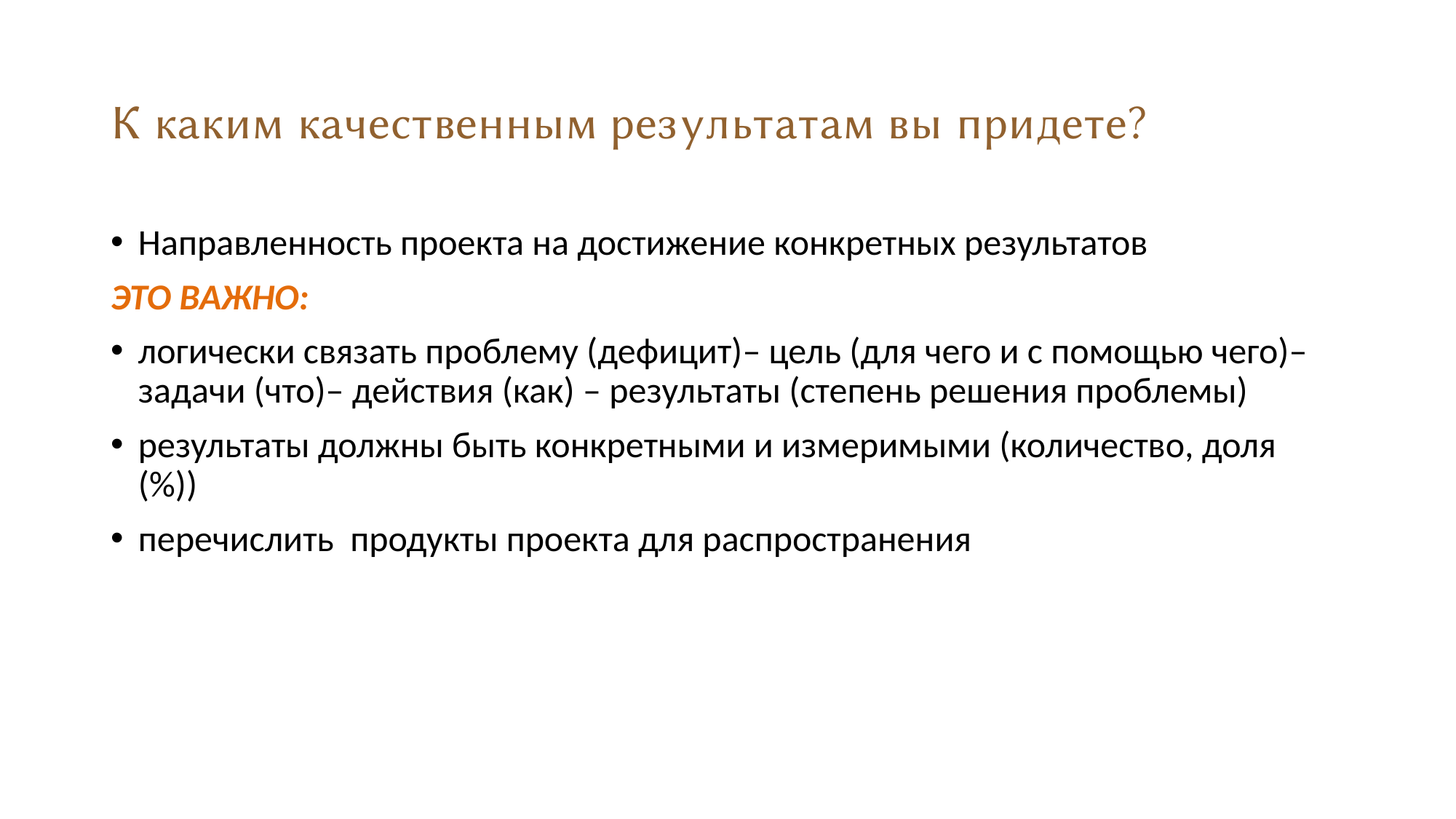

# К каким качественным результатам вы придете?
Направленность проекта на достижение конкретных результатов
ЭТО ВАЖНО:
логически связать проблему (дефицит)– цель (для чего и с помощью чего)– задачи (что)– действия (как) – результаты (степень решения проблемы)
результаты должны быть конкретными и измеримыми (количество, доля (%))
перечислить  продукты проекта для распространения